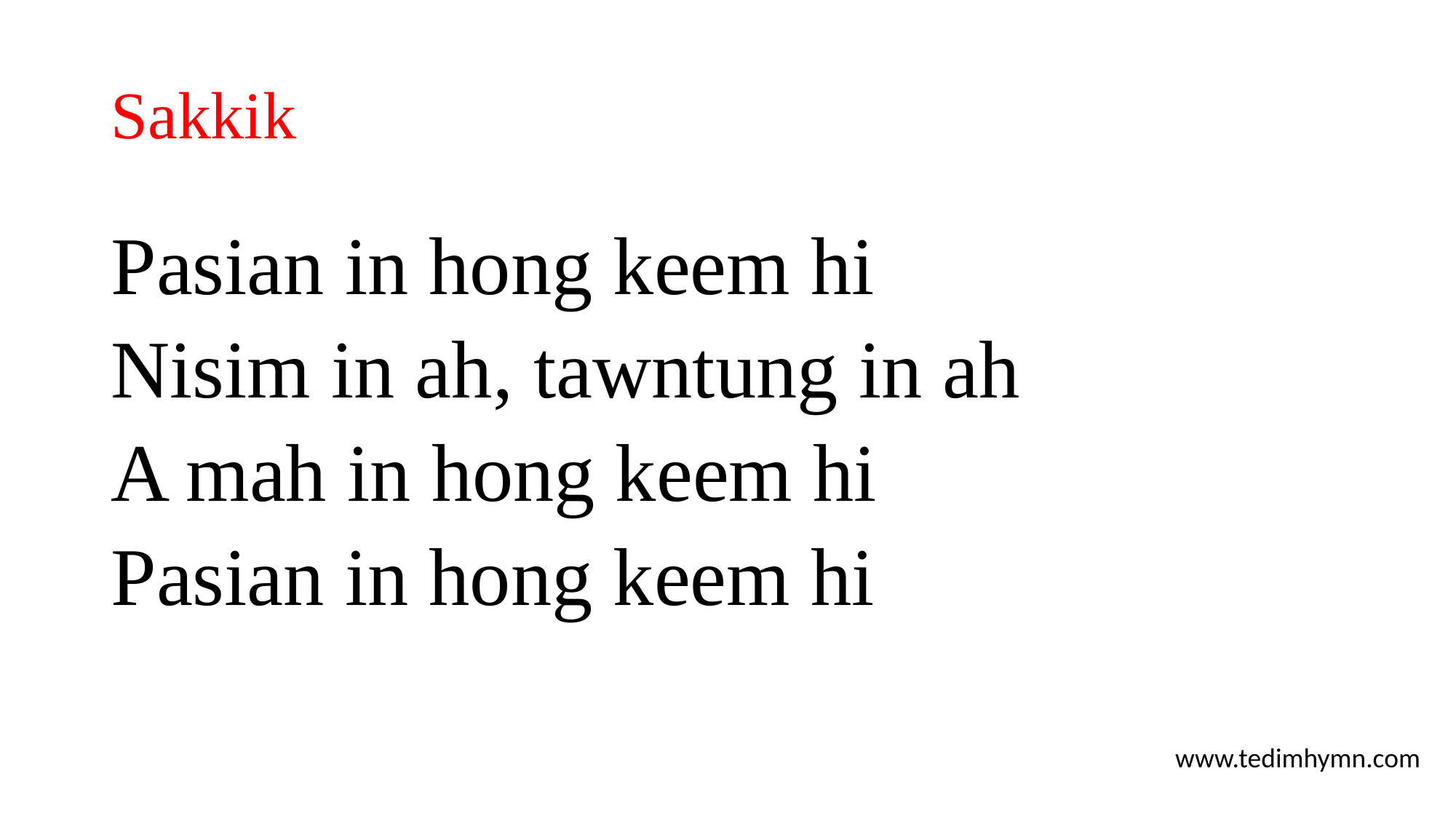

# Sakkik
Pasian in hong keem hi
Nisim in ah, tawntung in ah
A mah in hong keem hi
Pasian in hong keem hi

www.tedimhymn.com